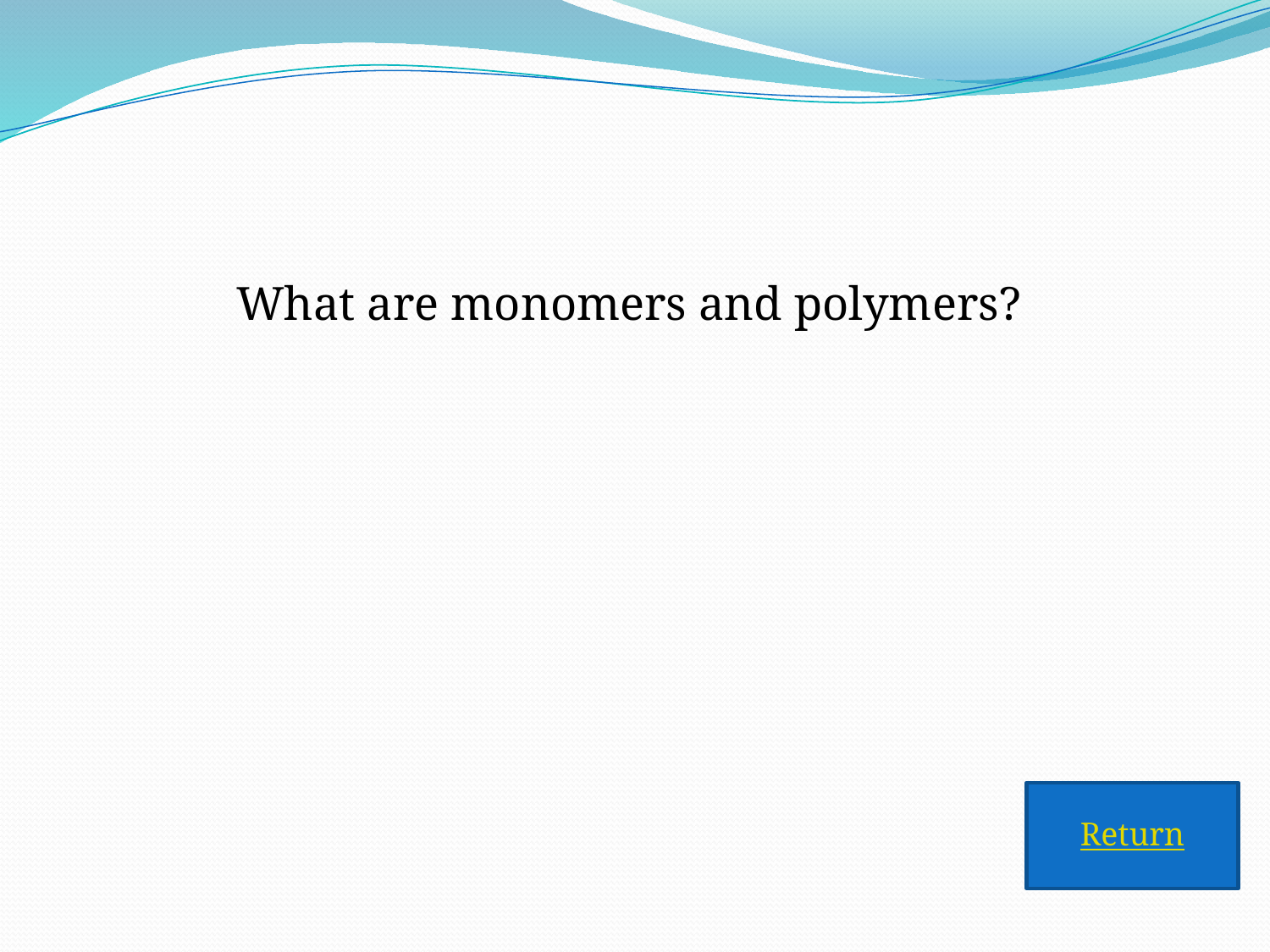

#
What are monomers and polymers?

Return